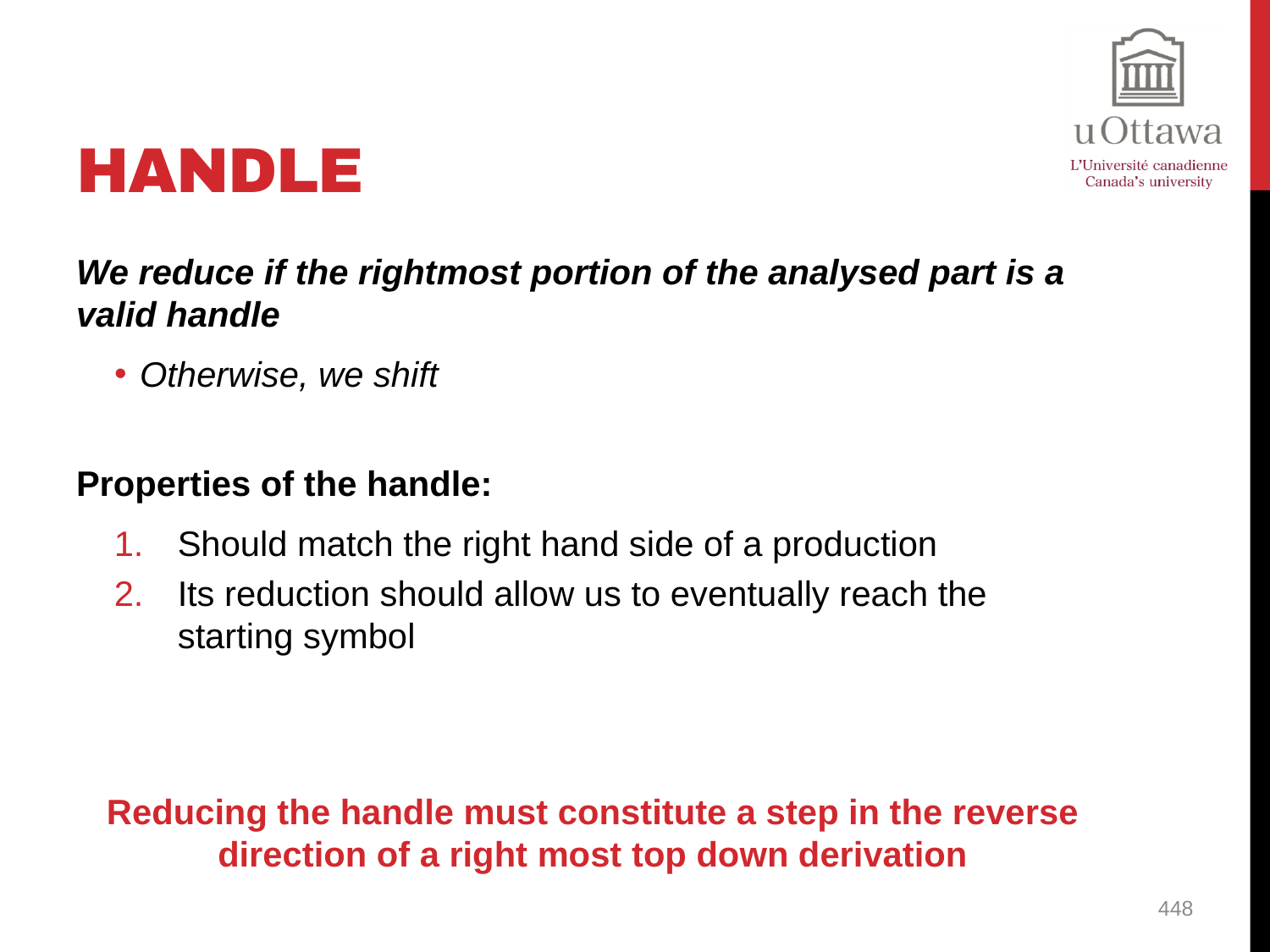

# Handle
We reduce if the rightmost portion of the analysed part is a valid handle
Otherwise, we shift

Properties of the handle:
Should match the right hand side of a production
Its reduction should allow us to eventually reach the starting symbol

Reducing the handle must constitute a step in the reverse direction of a right most top down derivation
448